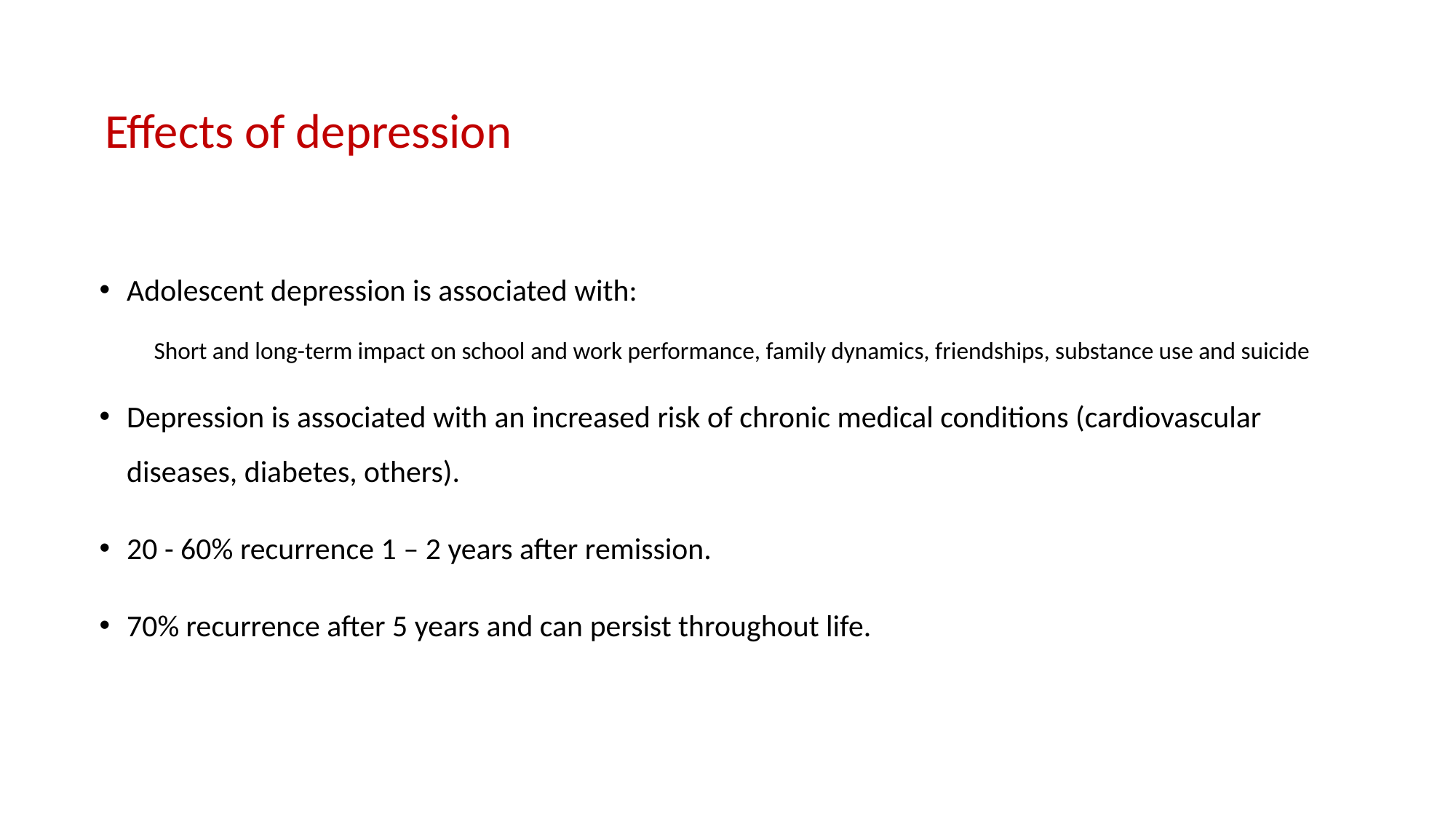

# Duration  and  Recurrence
Effects of depression
Adolescent depression is associated with:
Short and long-term impact on school and work performance, family dynamics, friendships, substance use and suicide
Depression is associated with an increased risk of chronic medical conditions (cardiovascular diseases, diabetes, others).
20 - 60% recurrence 1 – 2 years after remission.
70% recurrence after 5 years and can persist throughout life.